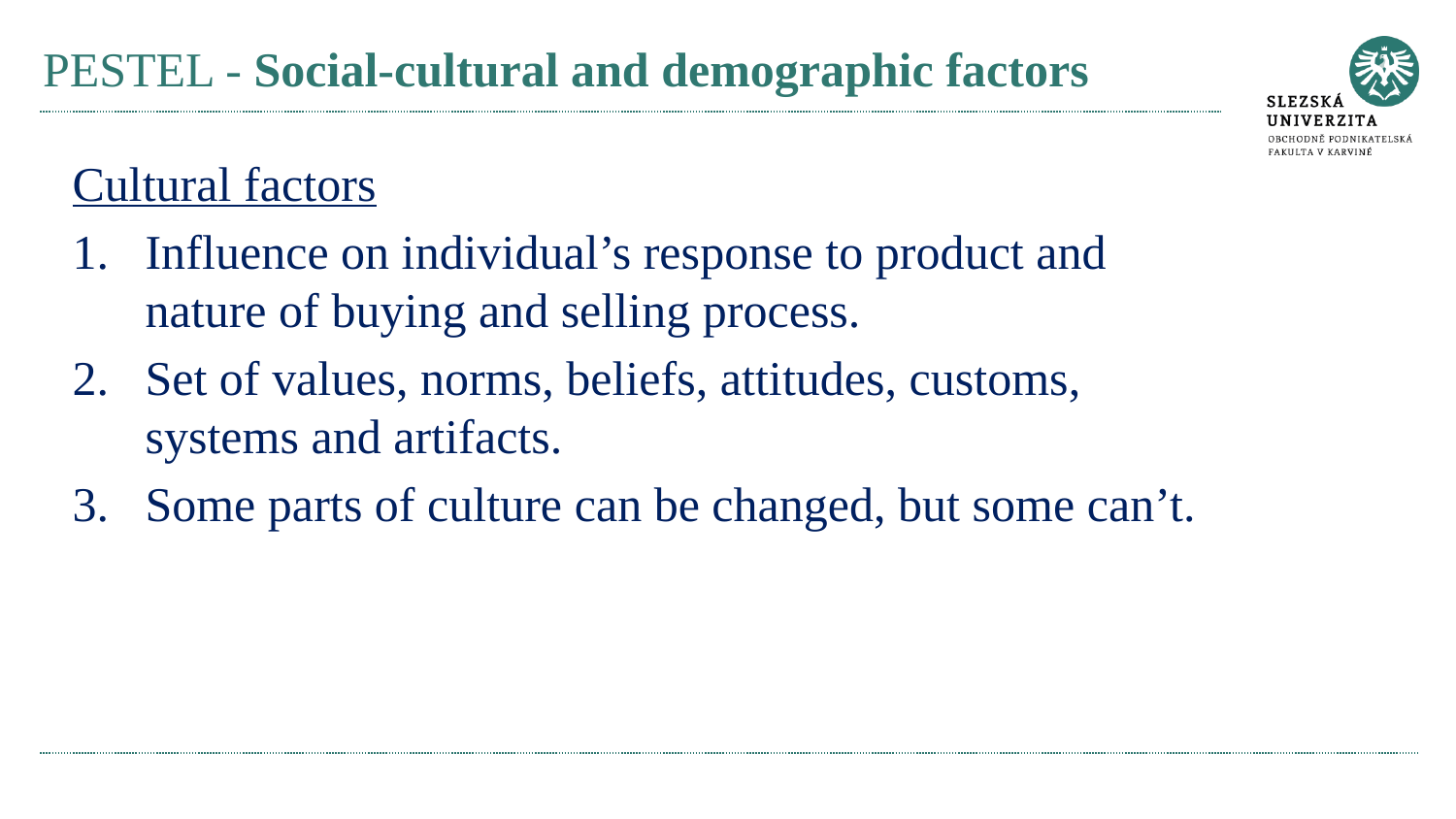

# PESTEL - Social-cultural and demographic factors
Cultural factors
Influence on individual’s response to product and nature of buying and selling process.
Set of values, norms, beliefs, attitudes, customs, systems and artifacts.
Some parts of culture can be changed, but some can’t.